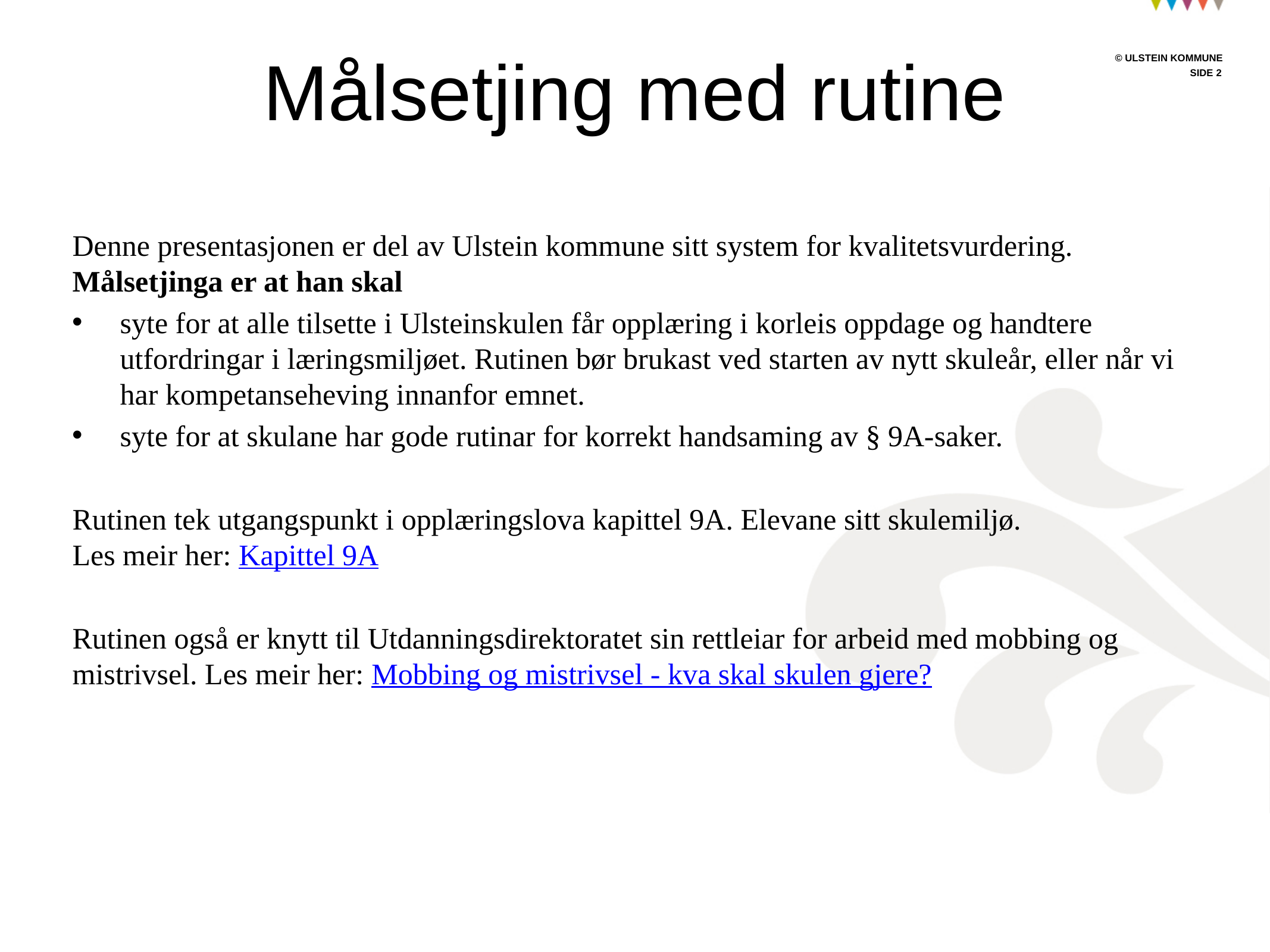

# Målsetjing med rutine
Denne presentasjonen er del av Ulstein kommune sitt system for kvalitetsvurdering. Målsetjinga er at han skal
syte for at alle tilsette i Ulsteinskulen får opplæring i korleis oppdage og handtere utfordringar i læringsmiljøet. Rutinen bør brukast ved starten av nytt skuleår, eller når vi har kompetanseheving innanfor emnet.
syte for at skulane har gode rutinar for korrekt handsaming av § 9A-saker.

Rutinen tek utgangspunkt i opplæringslova kapittel 9A. Elevane sitt skulemiljø.
Les meir her: Kapittel 9A

Rutinen også er knytt til Utdanningsdirektoratet sin rettleiar for arbeid med mobbing og mistrivsel. Les meir her: Mobbing og mistrivsel - kva skal skulen gjere?